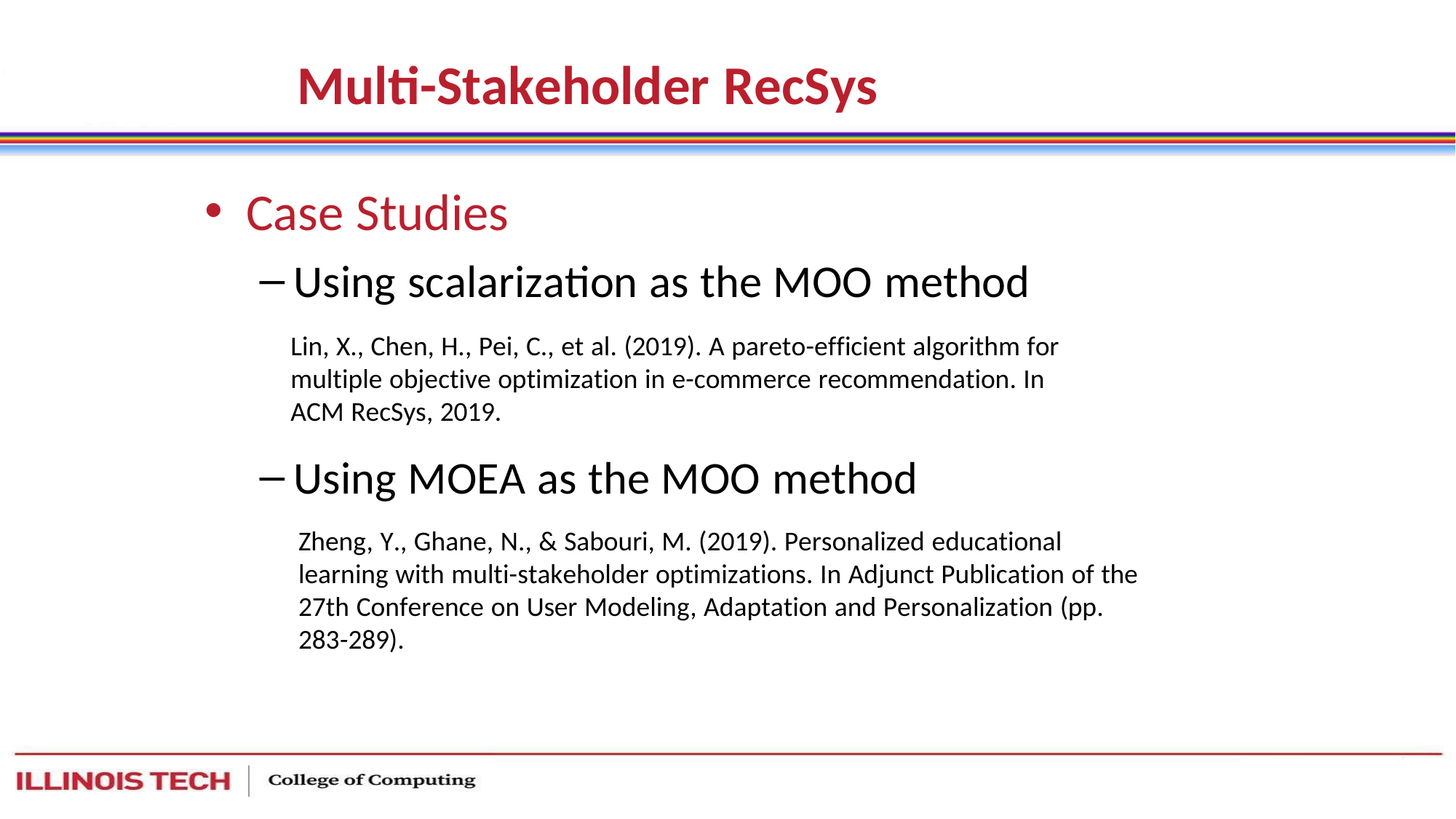

# Multi-Stakeholder RecSys
Case Studies
Using scalarization as the MOO method
Lin, X., Chen, H., Pei, C., et al. (2019). A pareto-efficient algorithm for multiple objective optimization in e-commerce recommendation. In ACM RecSys, 2019.
Using MOEA as the MOO method
Zheng, Y., Ghane, N., & Sabouri, M. (2019). Personalized educational learning with multi-stakeholder optimizations. In Adjunct Publication of the 27th Conference on User Modeling, Adaptation and Personalization (pp. 283-289).
58